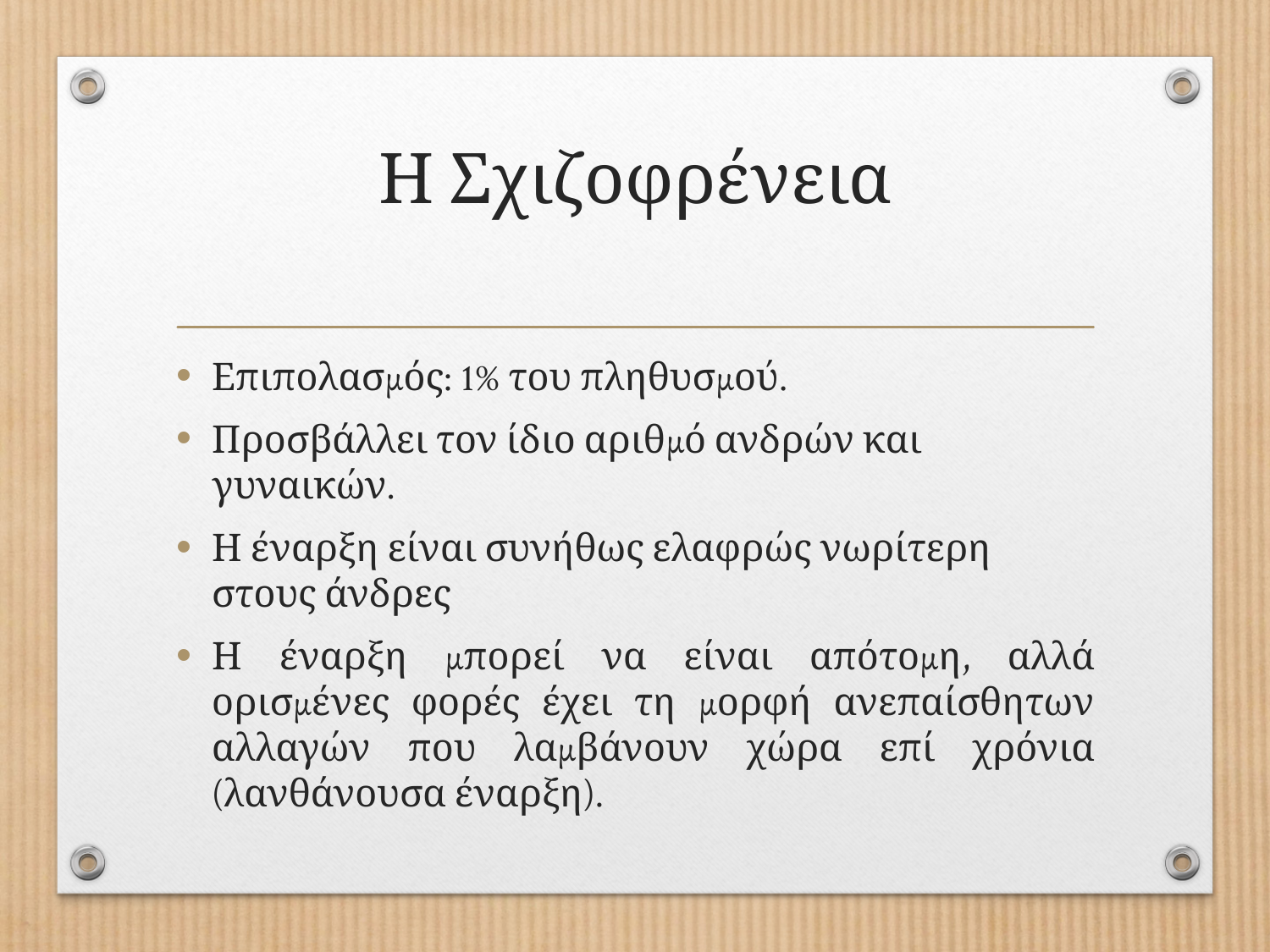

# Η Σχιζοφρένεια
Επιπολασμός: 1% του πληθυσμού.
Προσβάλλει τον ίδιο αριθμό ανδρών και γυναικών.
Η έναρξη είναι συνήθως ελαφρώς νωρίτερη στους άνδρες
Η έναρξη μπορεί να είναι απότομη, αλλά ορισμένες φορές έχει τη μορφή ανεπαίσθητων αλλαγών που λαμβάνουν χώρα επί χρόνια (λανθάνουσα έναρξη).